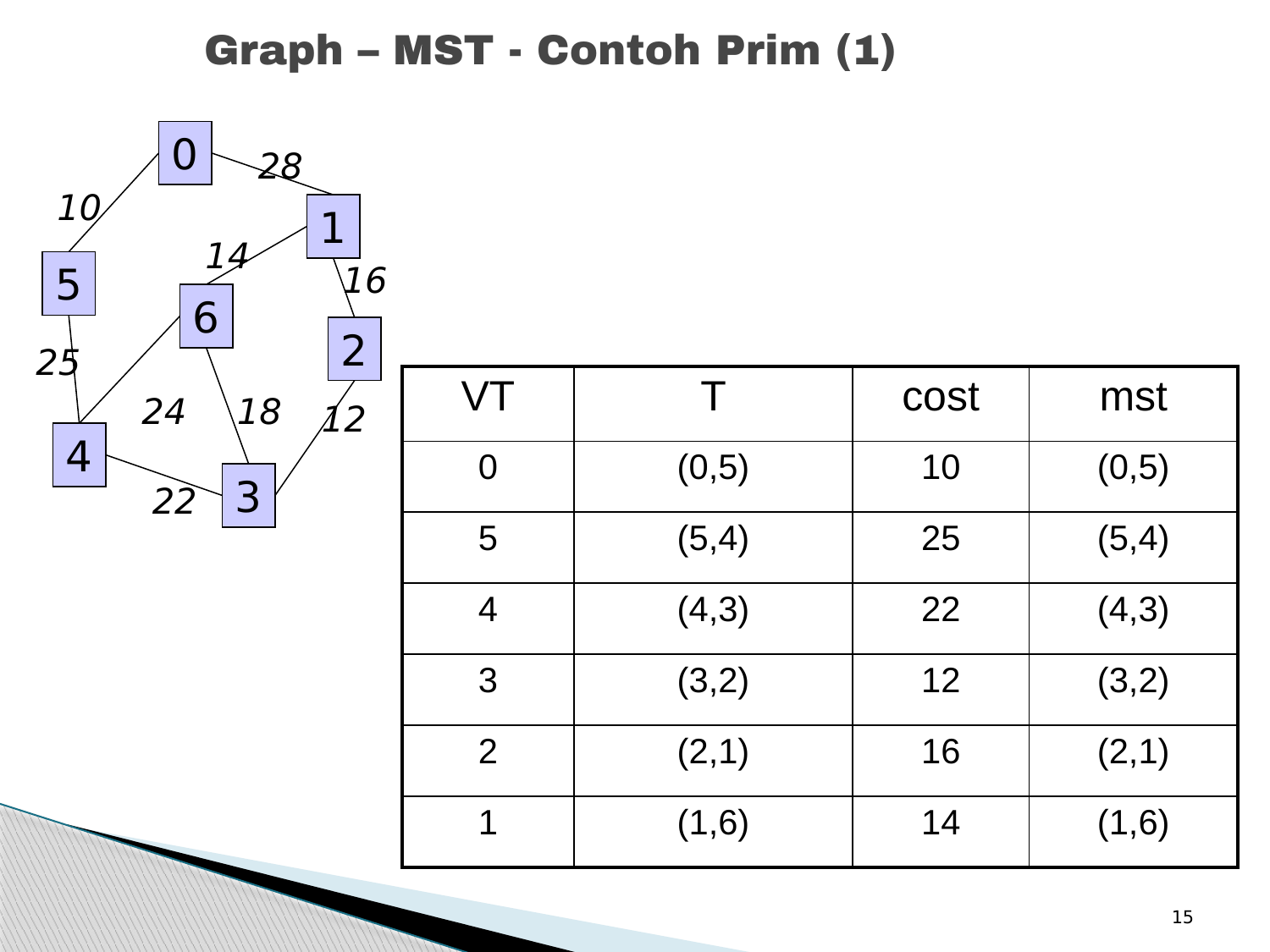

Graph – MST - Contoh Prim (1)
0
28
10
1
14
5
16
6
2
25
24
18
12
4
3
22
| VT | T | cost | mst |
| --- | --- | --- | --- |
| 0 | (0,5) | 10 | (0,5) |
| 5 | (5,4) | 25 | (5,4) |
| 4 | (4,3) | 22 | (4,3) |
| 3 | (3,2) | 12 | (3,2) |
| 2 | (2,1) | 16 | (2,1) |
| 1 | (1,6) | 14 | (1,6) |
15